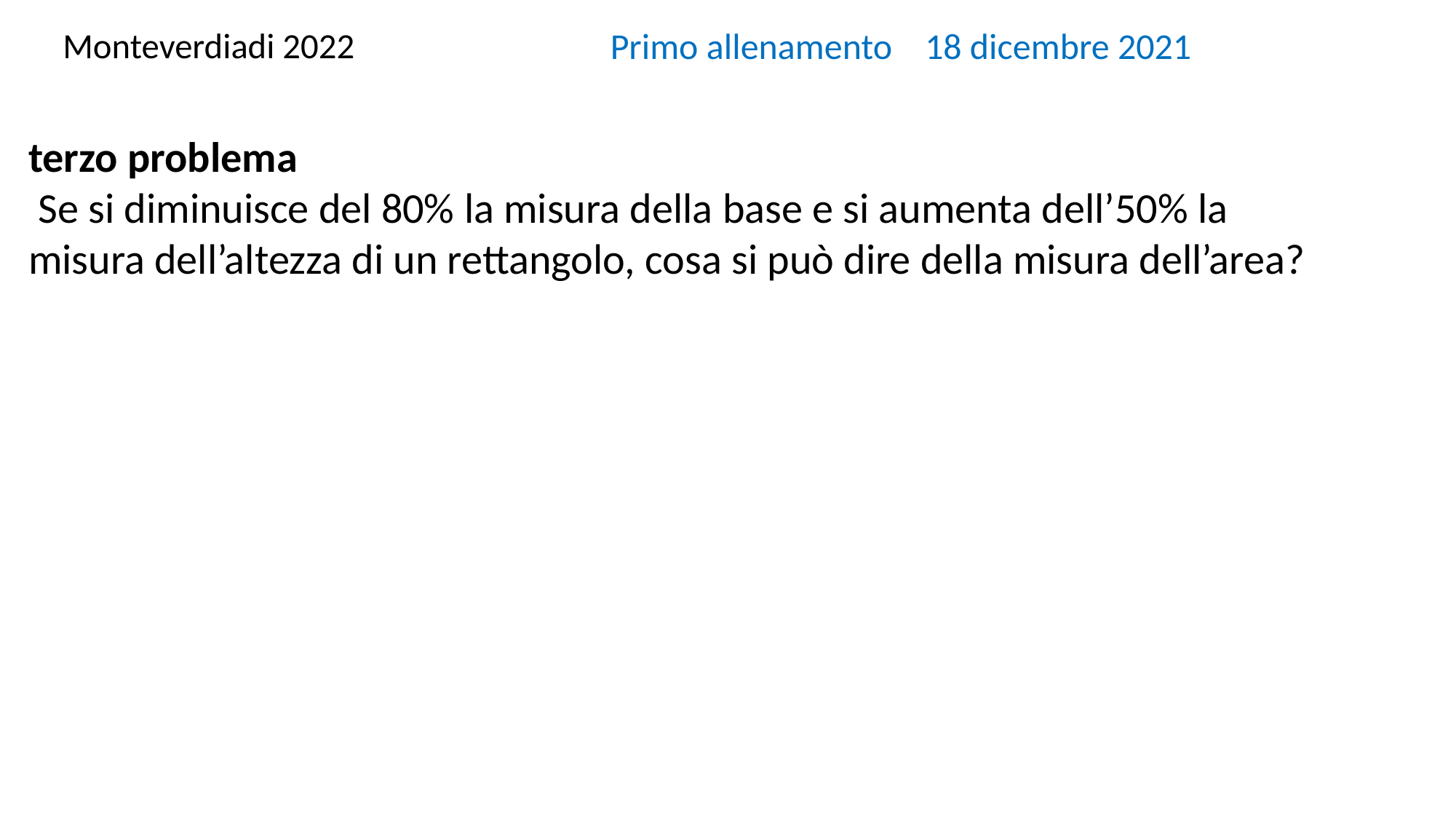

# Monteverdiadi 2022
Primo allenamento    18 dicembre 2021
terzo problema
 Se si diminuisce del 80% la misura della base e si aumenta dell’50% la misura dell’altezza di un rettangolo, cosa si può dire della misura dell’area?